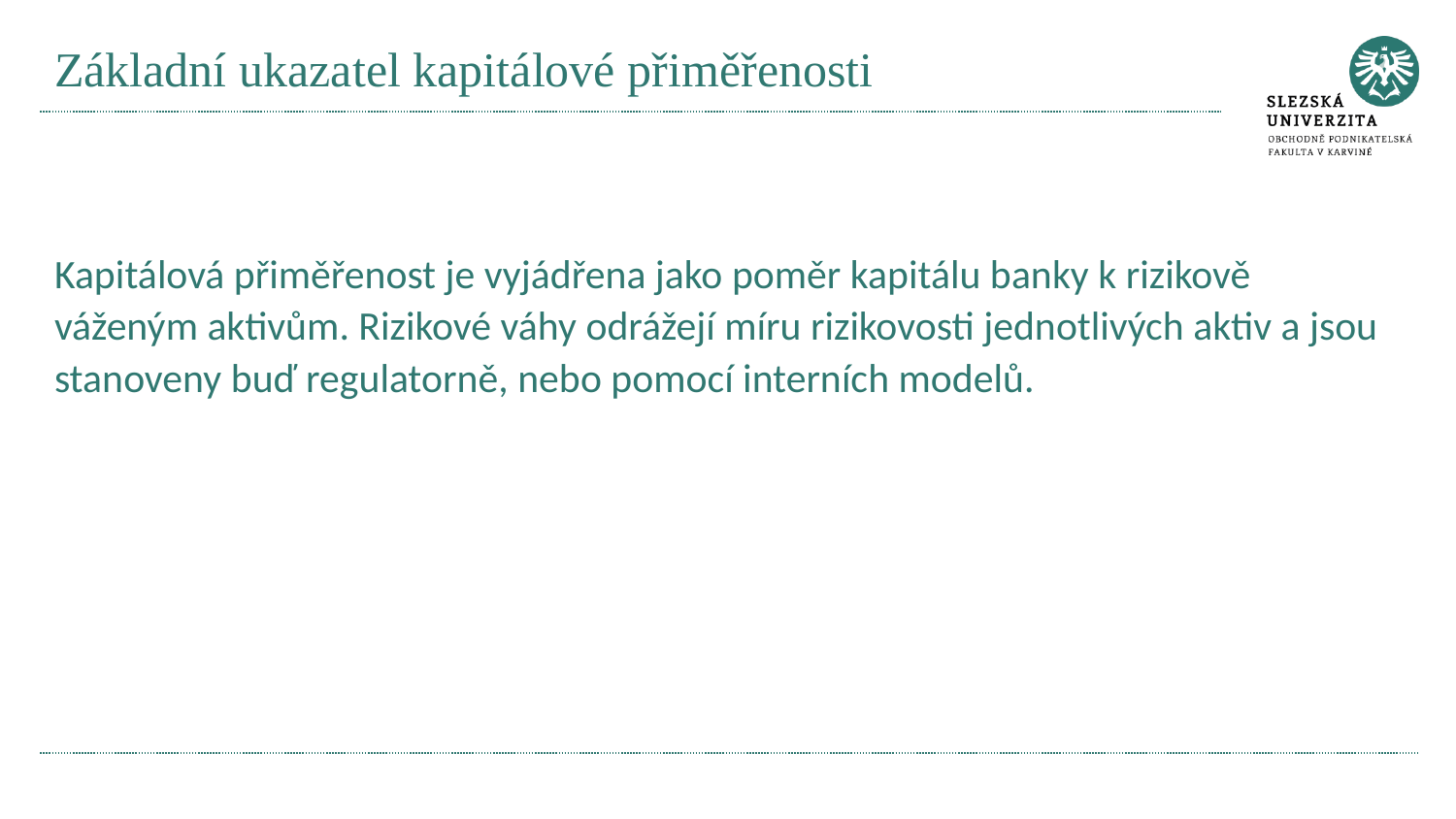

# Základní ukazatel kapitálové přiměřenosti
Kapitálová přiměřenost je vyjádřena jako poměr kapitálu banky k rizikově váženým aktivům. Rizikové váhy odrážejí míru rizikovosti jednotlivých aktiv a jsou stanoveny buď regulatorně, nebo pomocí interních modelů.